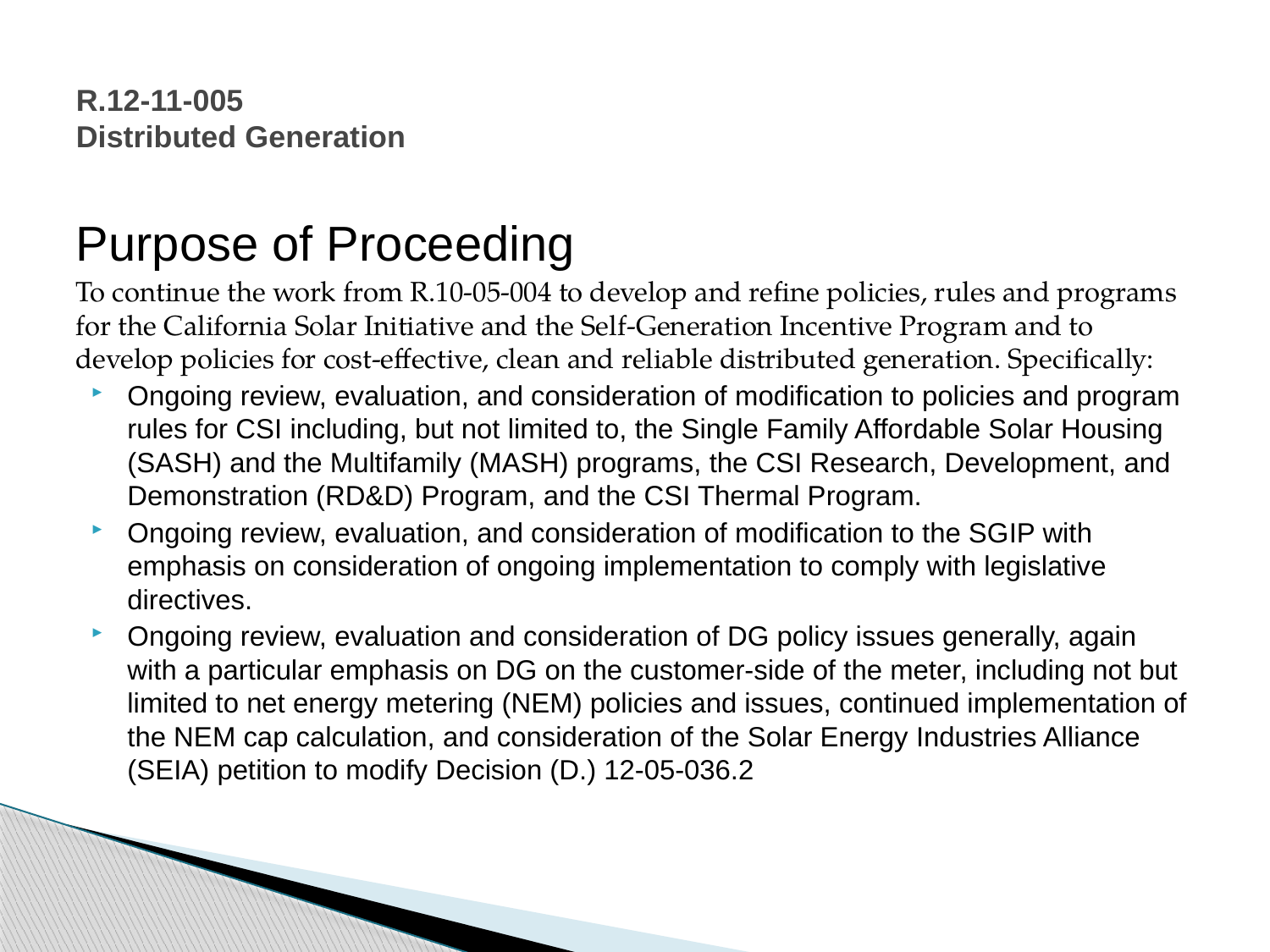

# R.12-11-005 Distributed Generation
Purpose of Proceeding
To continue the work from R.10-05-004 to develop and refine policies, rules and programs for the California Solar Initiative and the Self-Generation Incentive Program and to develop policies for cost-effective, clean and reliable distributed generation. Specifically:
Ongoing review, evaluation, and consideration of modification to policies and program rules for CSI including, but not limited to, the Single Family Affordable Solar Housing (SASH) and the Multifamily (MASH) programs, the CSI Research, Development, and Demonstration (RD&D) Program, and the CSI Thermal Program.
Ongoing review, evaluation, and consideration of modification to the SGIP with emphasis on consideration of ongoing implementation to comply with legislative directives.
Ongoing review, evaluation and consideration of DG policy issues generally, again with a particular emphasis on DG on the customer-side of the meter, including not but limited to net energy metering (NEM) policies and issues, continued implementation of the NEM cap calculation, and consideration of the Solar Energy Industries Alliance (SEIA) petition to modify Decision (D.) 12-05-036.2